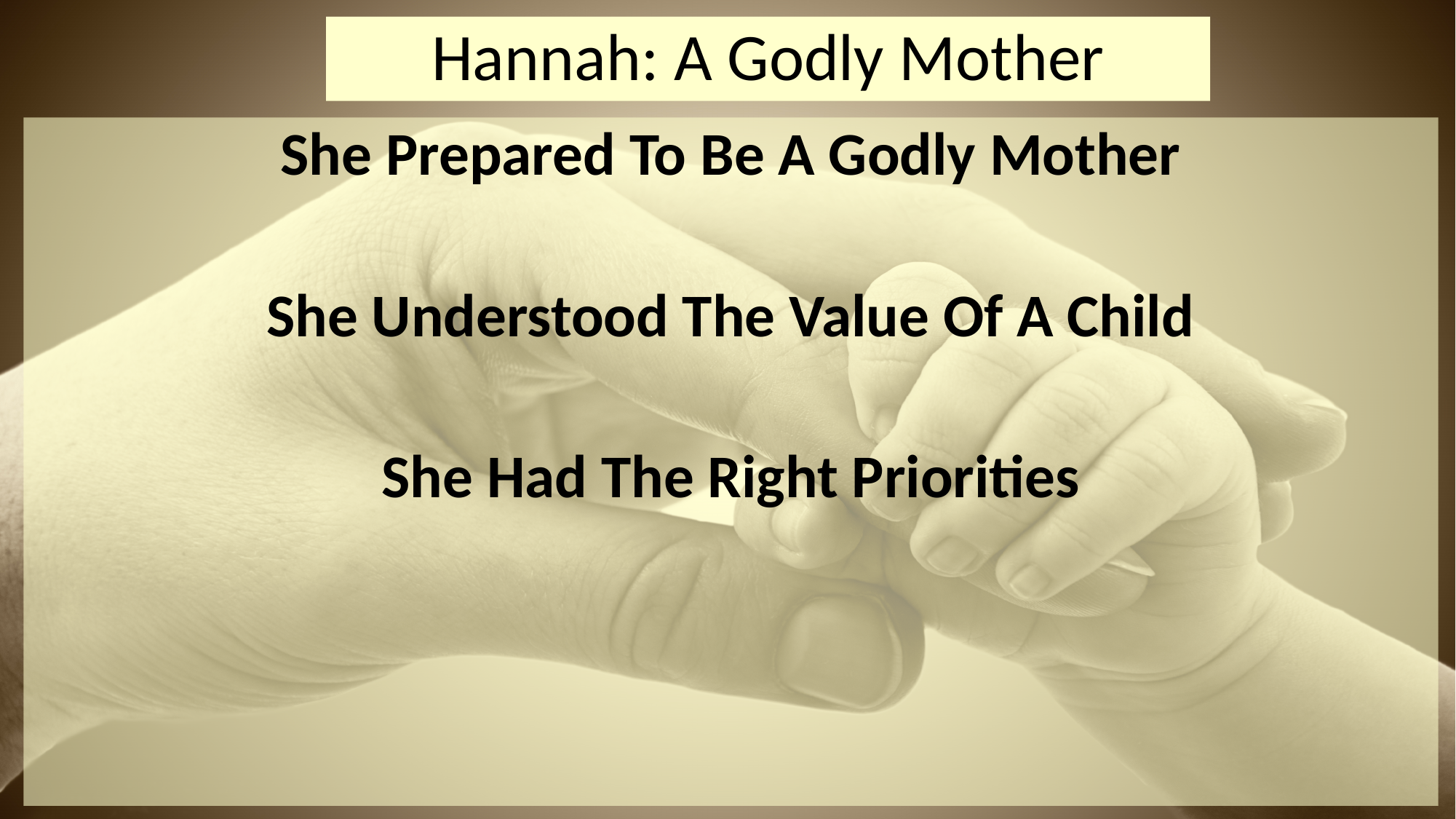

# Hannah: A Godly Mother
She Prepared To Be A Godly Mother

She Understood The Value Of A Child

She Had The Right Priorities